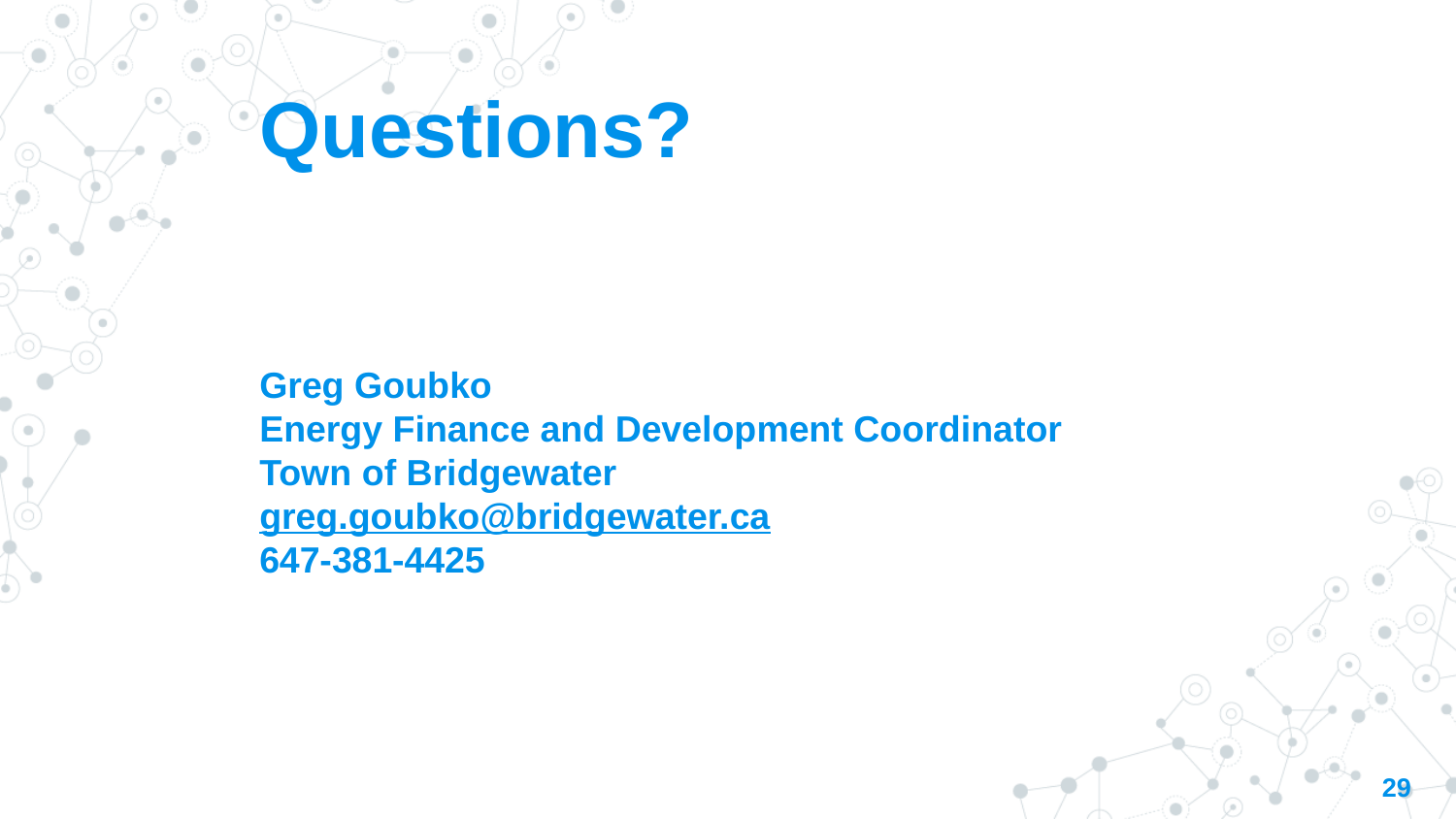

# Questions? Greg Goubko Energy Finance and Development Coordinator Town of Bridgewater greg.goubko@bridgewater.ca 647-381-4425
29